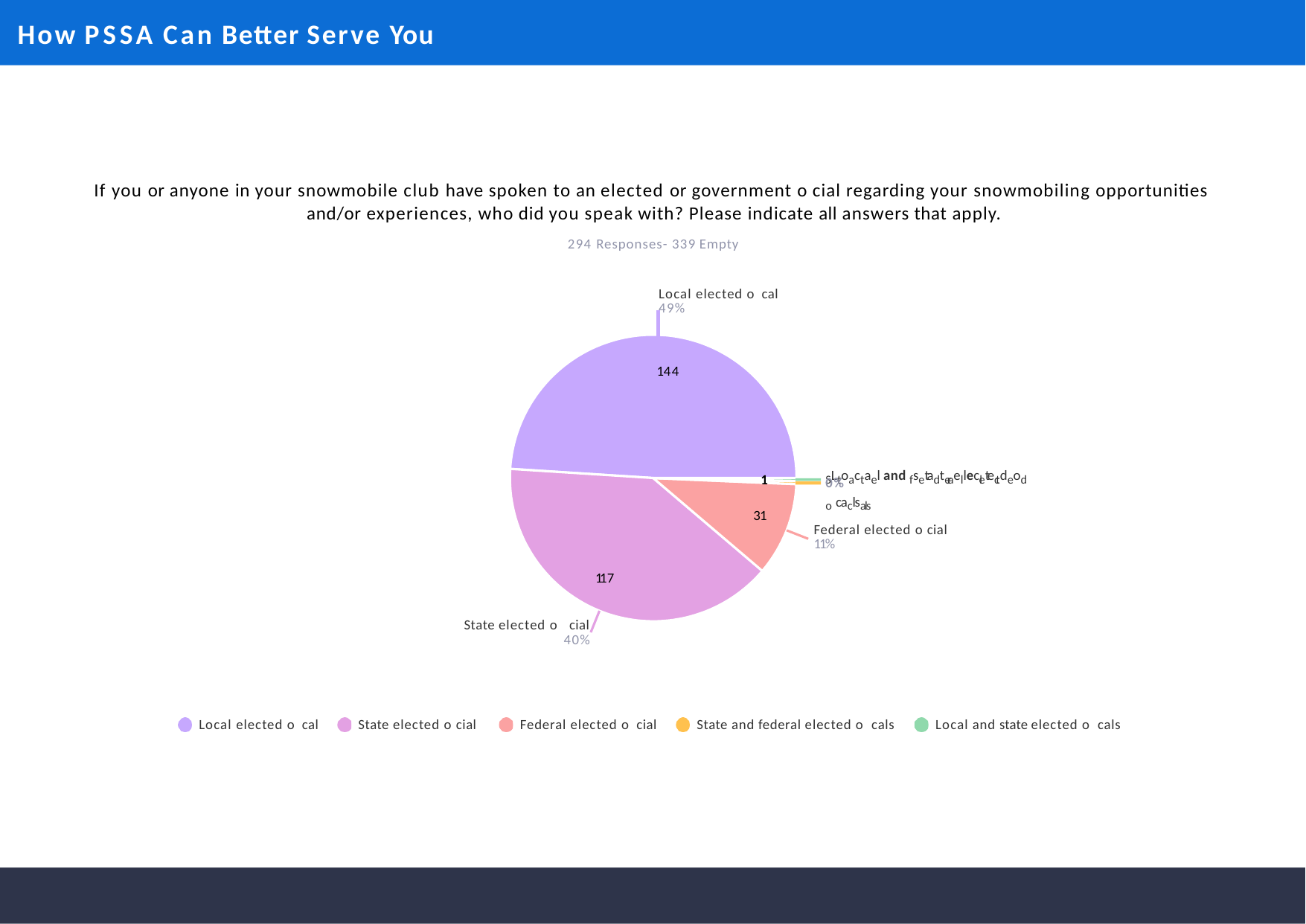

# How PSSA Can Better Serve You
If you or anyone in your snowmobile club have spoken to an elected or government o cial regarding your snowmobiling opportunities  and/or experiences, who did you speak with? Please indicate all answers that apply.
294 Responses- 339 Empty

Local elected o cal  49%

144
SLtoactael and fsetadteraellecletectdeod o caclsals
1
0%

31
Federal elected o cial  11%

117

State elected o  cial
40%

Local elected o cal
State elected o cial
Federal elected o cial
State and federal elected o cals
Local and state elected o cals